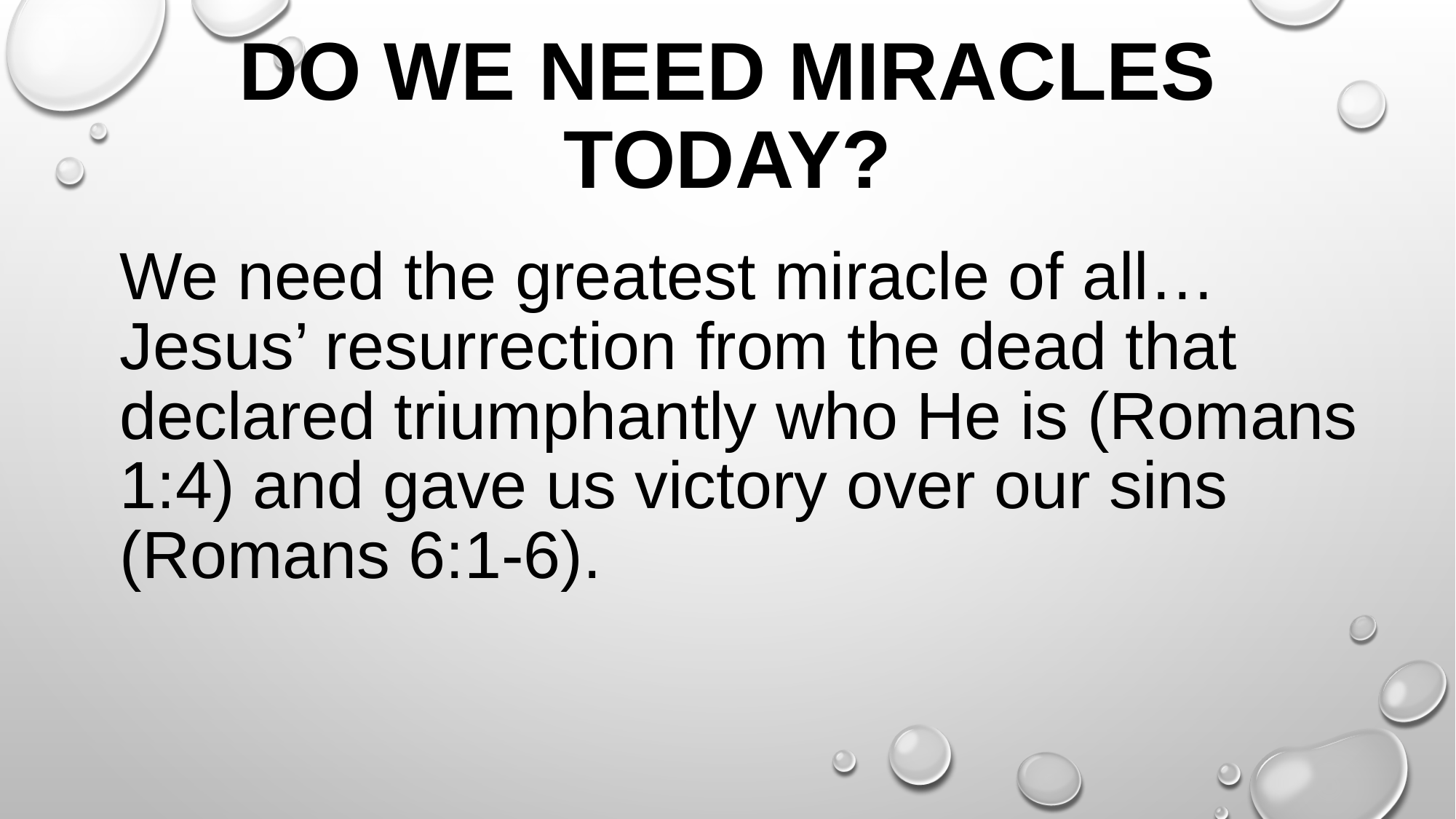

# Do we need miracles today?
We need the greatest miracle of all… Jesus’ resurrection from the dead that declared triumphantly who He is (Romans 1:4) and gave us victory over our sins (Romans 6:1-6).